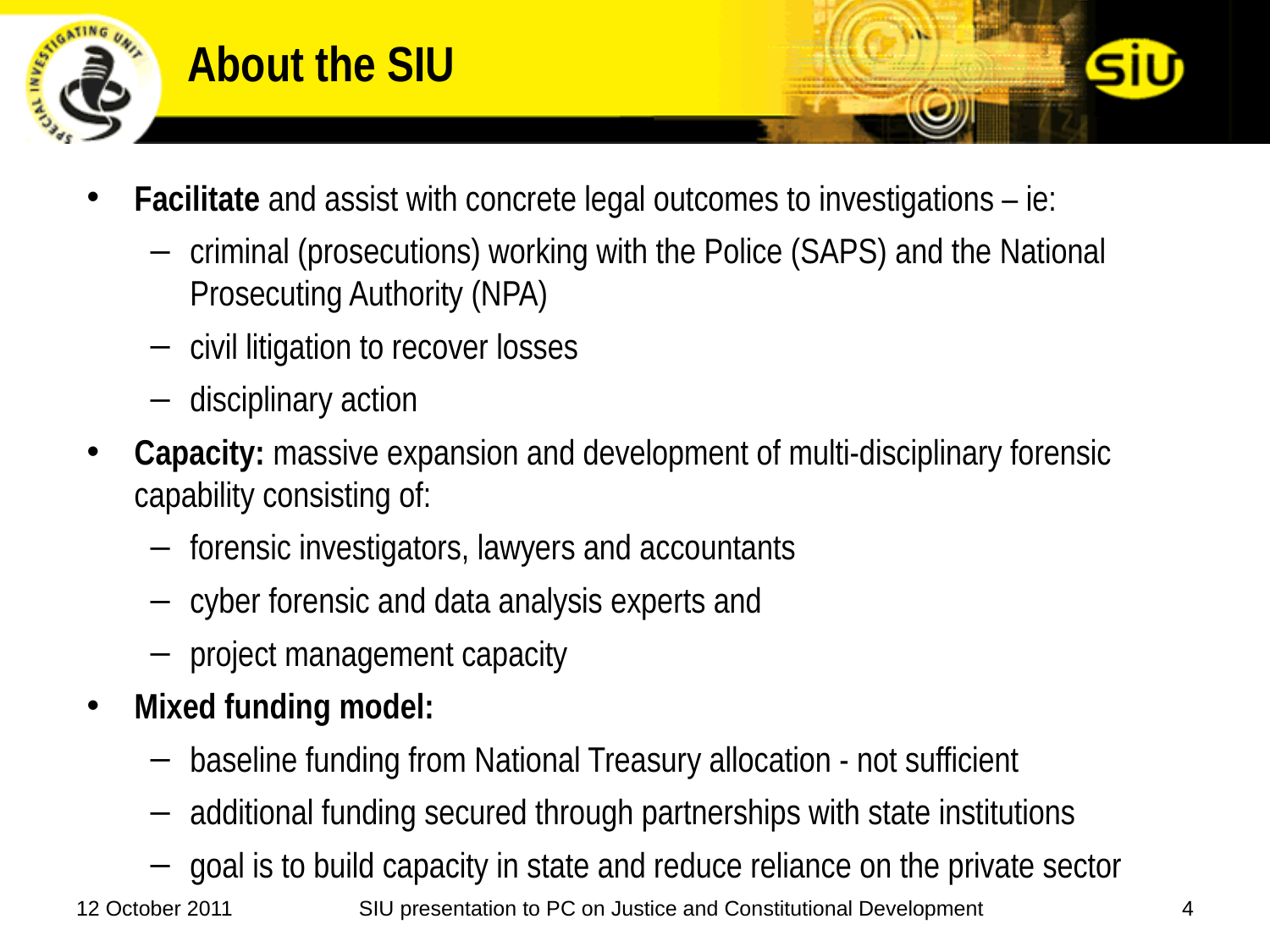

About the SIU
Facilitate and assist with concrete legal outcomes to investigations – ie:
criminal (prosecutions) working with the Police (SAPS) and the National Prosecuting Authority (NPA)
civil litigation to recover losses
disciplinary action
Capacity: massive expansion and development of multi-disciplinary forensic capability consisting of:
forensic investigators, lawyers and accountants
cyber forensic and data analysis experts and
project management capacity
Mixed funding model:
baseline funding from National Treasury allocation - not sufficient
additional funding secured through partnerships with state institutions
goal is to build capacity in state and reduce reliance on the private sector
12 October 2011
SIU presentation to PC on Justice and Constitutional Development
4